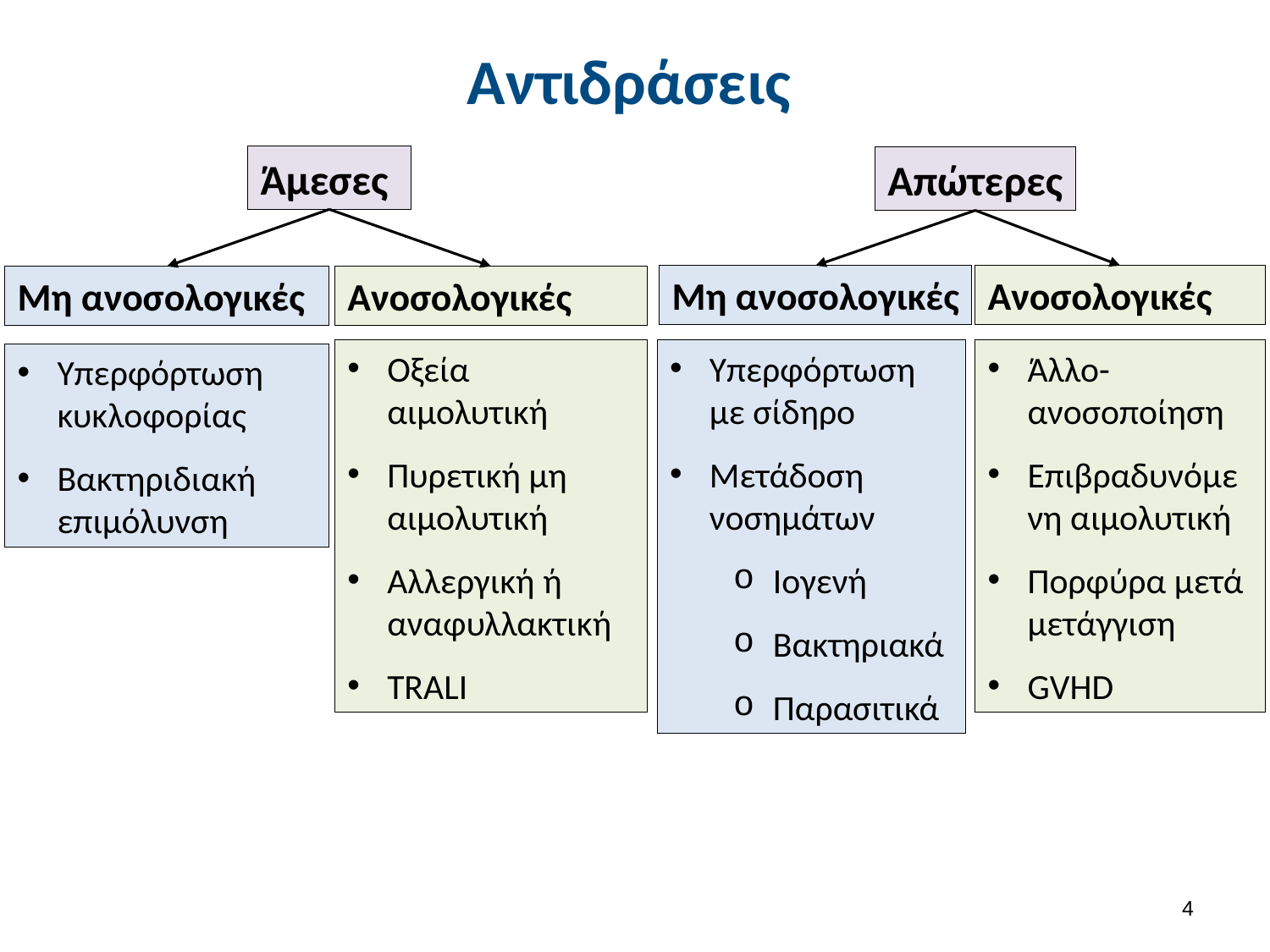

# Αντιδράσεις
Άμεσες
Απώτερες
Ανοσολογικές
Μη ανοσολογικές
Ανοσολογικές
Μη ανοσολογικές
Οξεία αιμολυτική
Πυρετική μη αιμολυτική
Αλλεργική ή αναφυλλακτική
TRALI
Υπερφόρτωση με σίδηρο
Μετάδοση νοσημάτων
Ιογενή
Βακτηριακά
Παρασιτικά
Άλλο-ανοσοποίηση
Επιβραδυνόμενη αιμολυτική
Πορφύρα μετά μετάγγιση
GVHD
Υπερφόρτωση κυκλοφορίας
Βακτηριδιακή επιμόλυνση
4